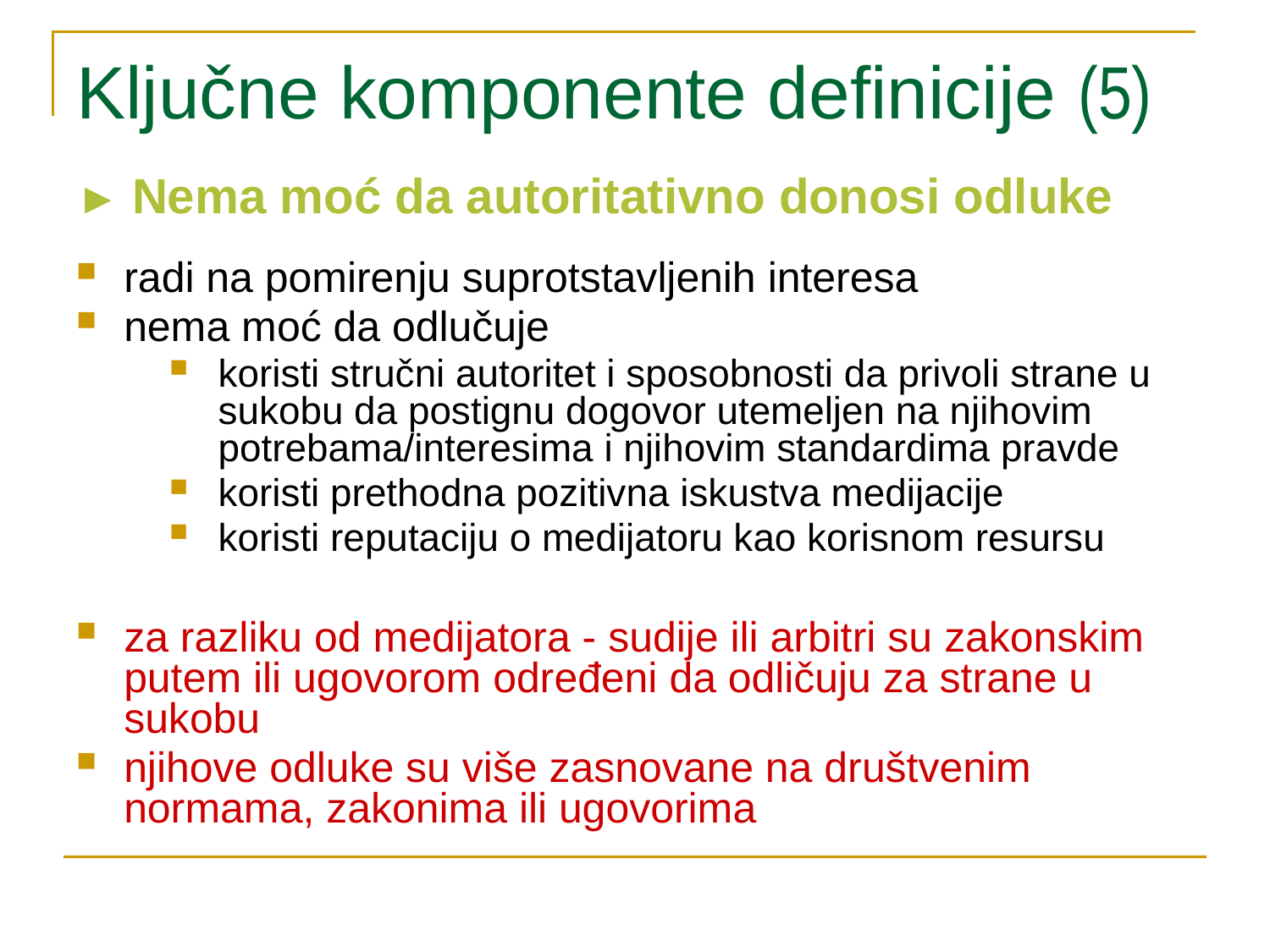

# Ključne komponente definicije (5)
► Nema moć da autoritativno donosi odluke

radi na pomirenju suprotstavljenih interesa
nema moć da odlučuje
koristi stručni autoritet i sposobnosti da privoli strane u sukobu da postignu dogovor utemeljen na njihovim potrebama/interesima i njihovim standardima pravde
koristi prethodna pozitivna iskustva medijacije
koristi reputaciju o medijatoru kao korisnom resursu

za razliku od medijatora - sudije ili arbitri su zakonskim putem ili ugovorom određeni da odličuju za strane u sukobu
njihove odluke su više zasnovane na društvenim normama, zakonima ili ugovorima